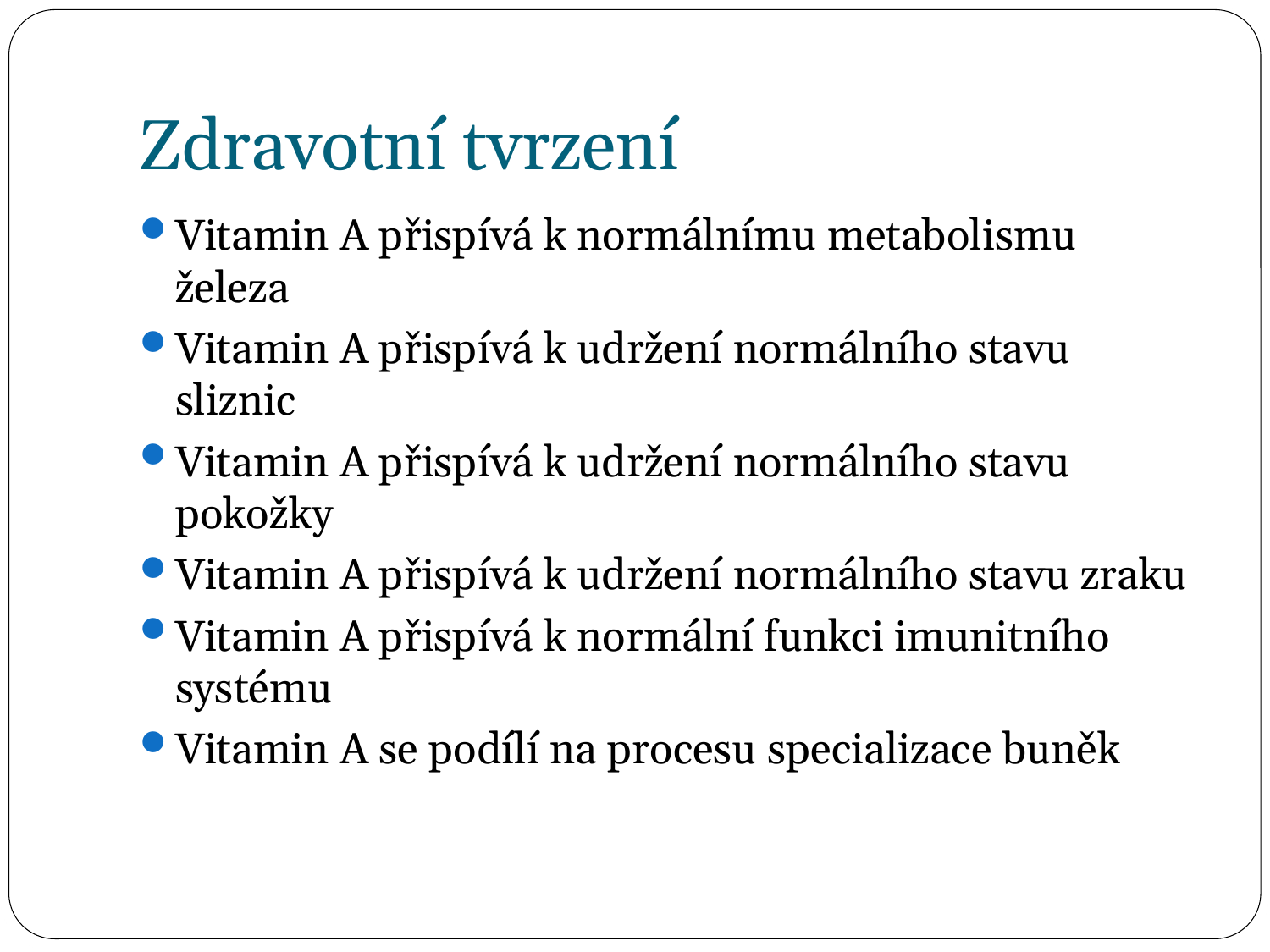

# Zdravotní tvrzení
Vitamin A přispívá k normálnímu metabolismu železa
Vitamin A přispívá k udržení normálního stavu sliznic
Vitamin A přispívá k udržení normálního stavu pokožky
Vitamin A přispívá k udržení normálního stavu zraku
Vitamin A přispívá k normální funkci imunitního systému
Vitamin A se podílí na procesu specializace buněk